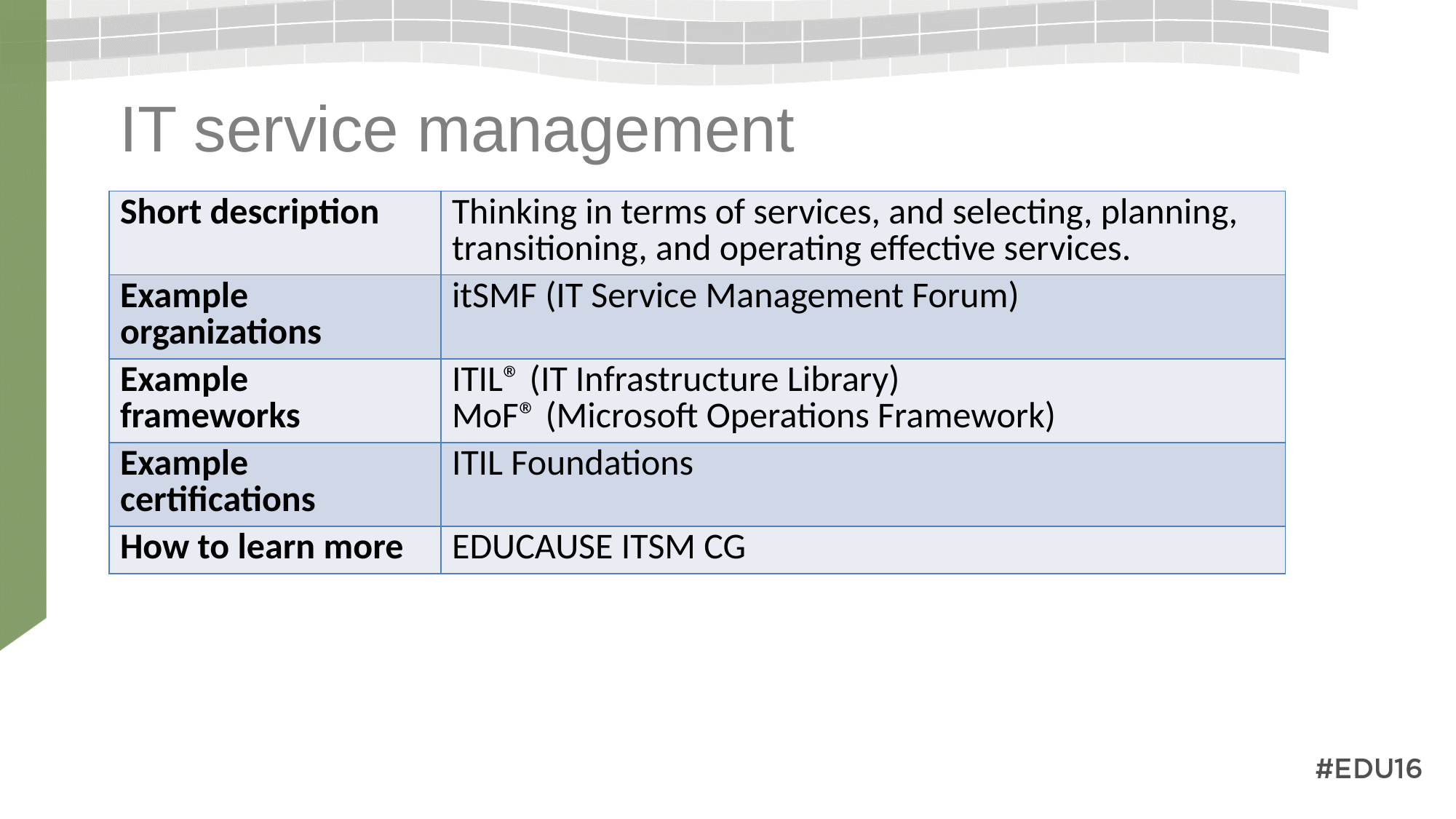

# IT service management
| Short description | Thinking in terms of services, and selecting, planning, transitioning, and operating effective services. |
| --- | --- |
| Example organizations | itSMF (IT Service Management Forum) |
| Example frameworks | ITIL® (IT Infrastructure Library) MoF® (Microsoft Operations Framework) |
| Example certifications | ITIL Foundations |
| How to learn more | EDUCAUSE ITSM CG |